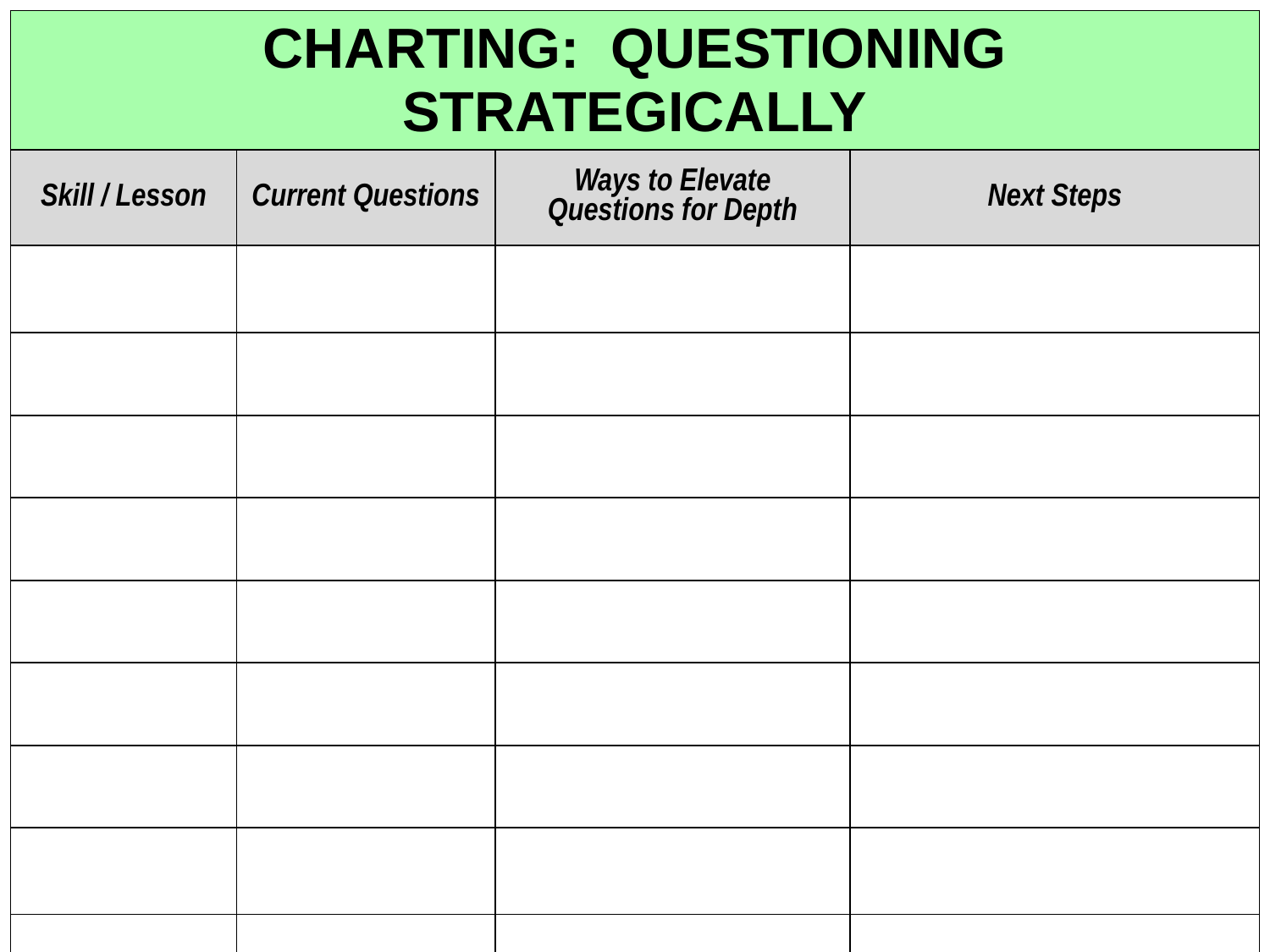

| CHARTING: QUESTIONING STRATEGICALLY |  |  |  |
| --- | --- | --- | --- |
| Skill / Lesson | Current Questions | Ways to Elevate Questions for Depth | Next Steps |
|  |  |  |  |
|  |  |  |  |
|  |  |  |  |
|  |  |  |  |
|  |  |  |  |
|  |  |  |  |
|  |  |  |  |
|  |  |  |  |
|  |  |  |  |